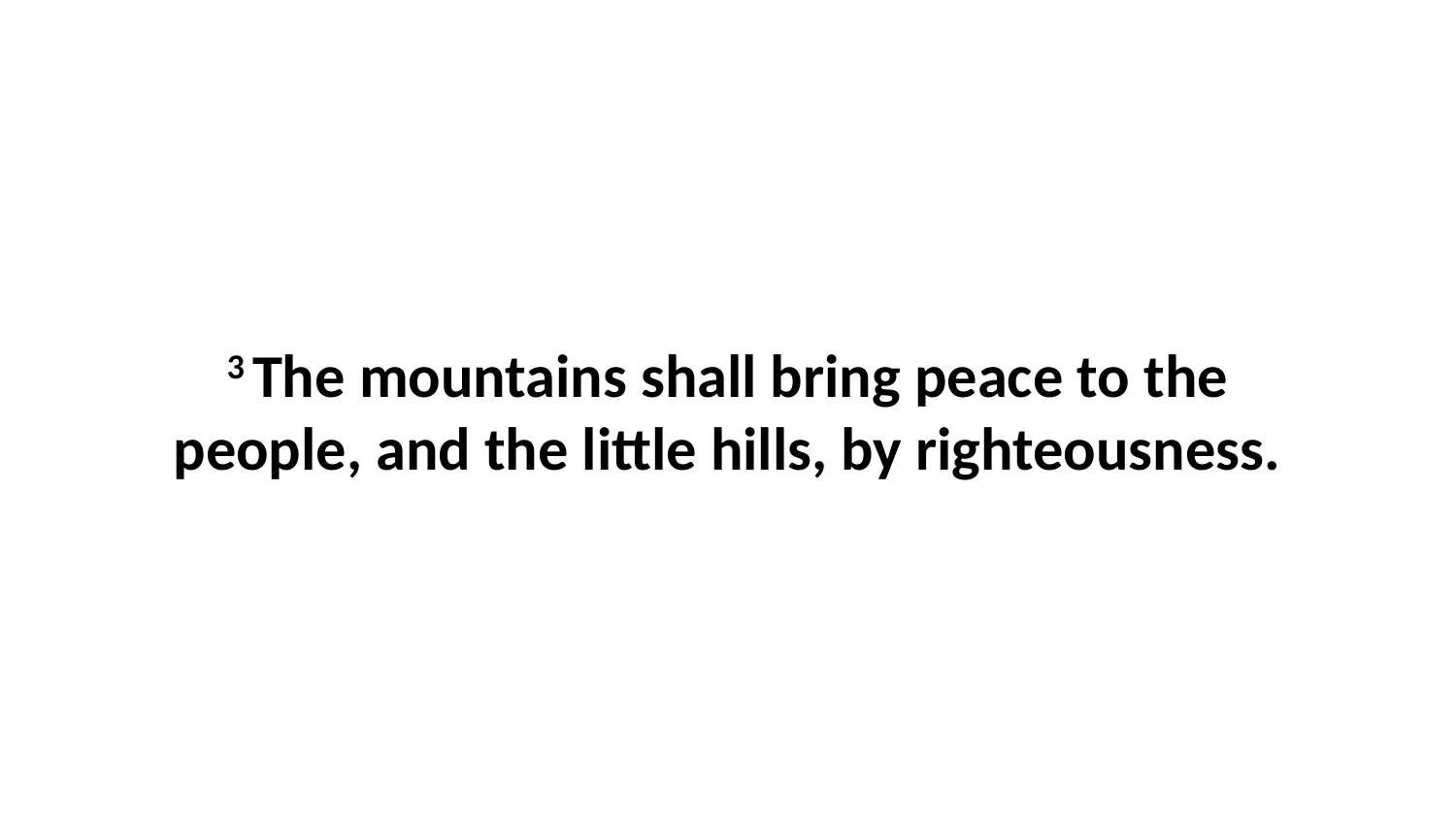

3 The mountains shall bring peace to the people, and the little hills, by righteousness.